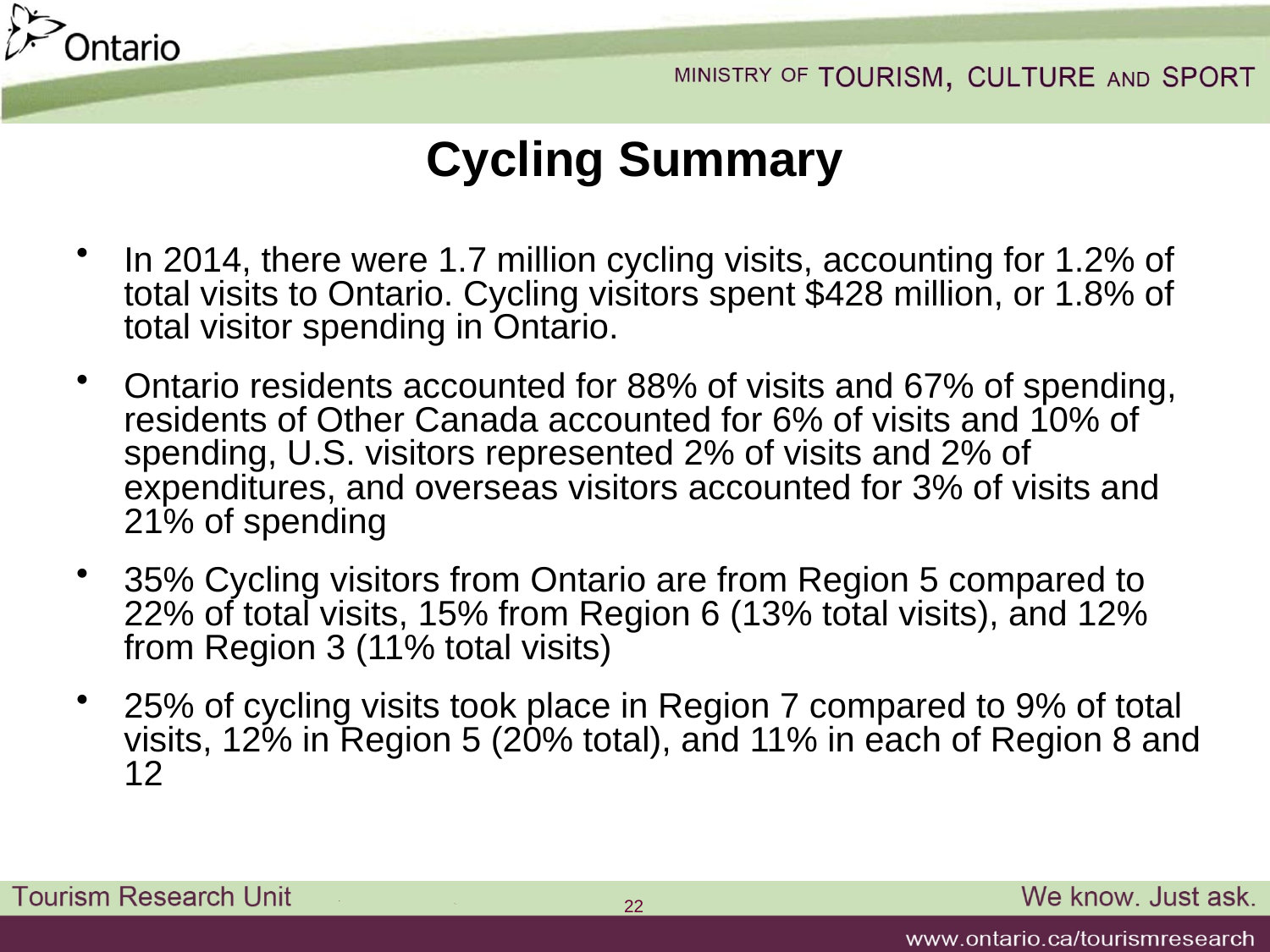

# Cycling Summary
In 2014, there were 1.7 million cycling visits, accounting for 1.2% of total visits to Ontario. Cycling visitors spent $428 million, or 1.8% of total visitor spending in Ontario.
Ontario residents accounted for 88% of visits and 67% of spending, residents of Other Canada accounted for 6% of visits and 10% of spending, U.S. visitors represented 2% of visits and 2% of expenditures, and overseas visitors accounted for 3% of visits and 21% of spending
35% Cycling visitors from Ontario are from Region 5 compared to 22% of total visits, 15% from Region 6 (13% total visits), and 12% from Region 3 (11% total visits)
25% of cycling visits took place in Region 7 compared to 9% of total visits, 12% in Region 5 (20% total), and 11% in each of Region 8 and 12
22